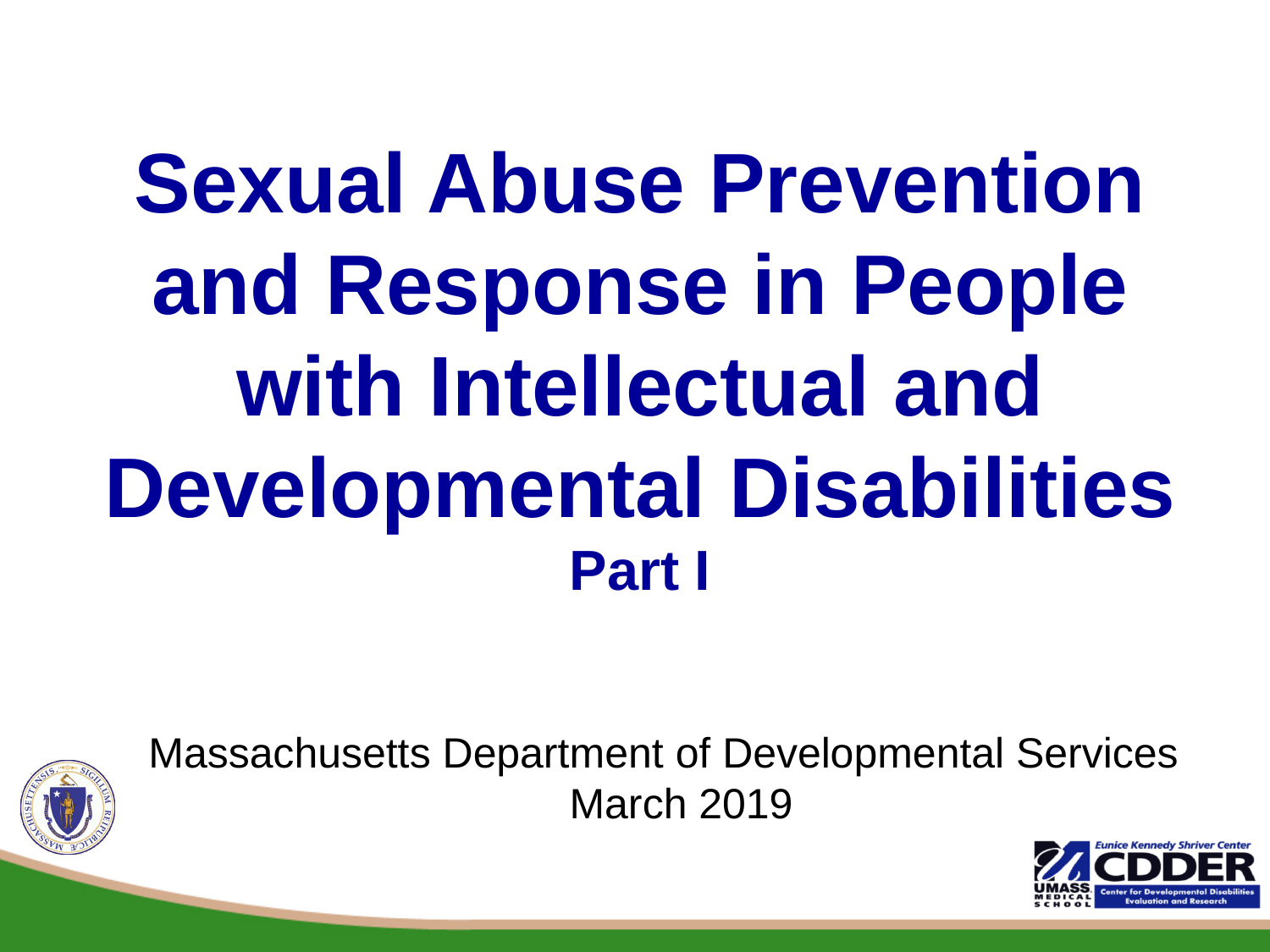

# Sexual Abuse Prevention and Response in People with Intellectual and Developmental Disabilities Part I
Massachusetts Department of Developmental Services
March 2019